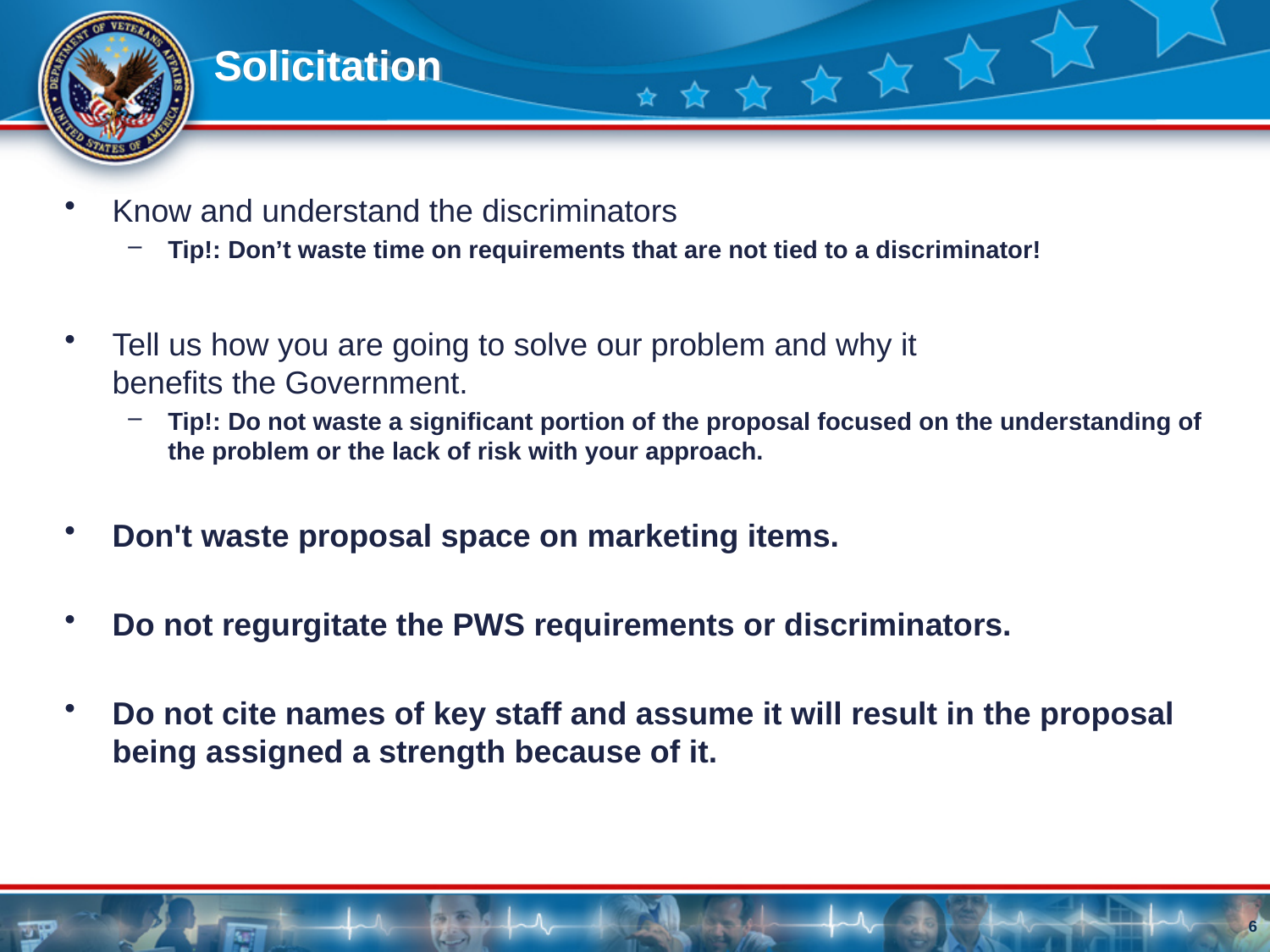

# Solicitation
Know and understand the discriminators
Tip!: Don’t waste time on requirements that are not tied to a discriminator!

Tell us how you are going to solve our problem and why it benefits the Government.
Tip!: Do not waste a significant portion of the proposal focused on the understanding of the problem or the lack of risk with your approach.

Don't waste proposal space on marketing items.

Do not regurgitate the PWS requirements or discriminators.

Do not cite names of key staff and assume it will result in the proposal being assigned a strength because of it.